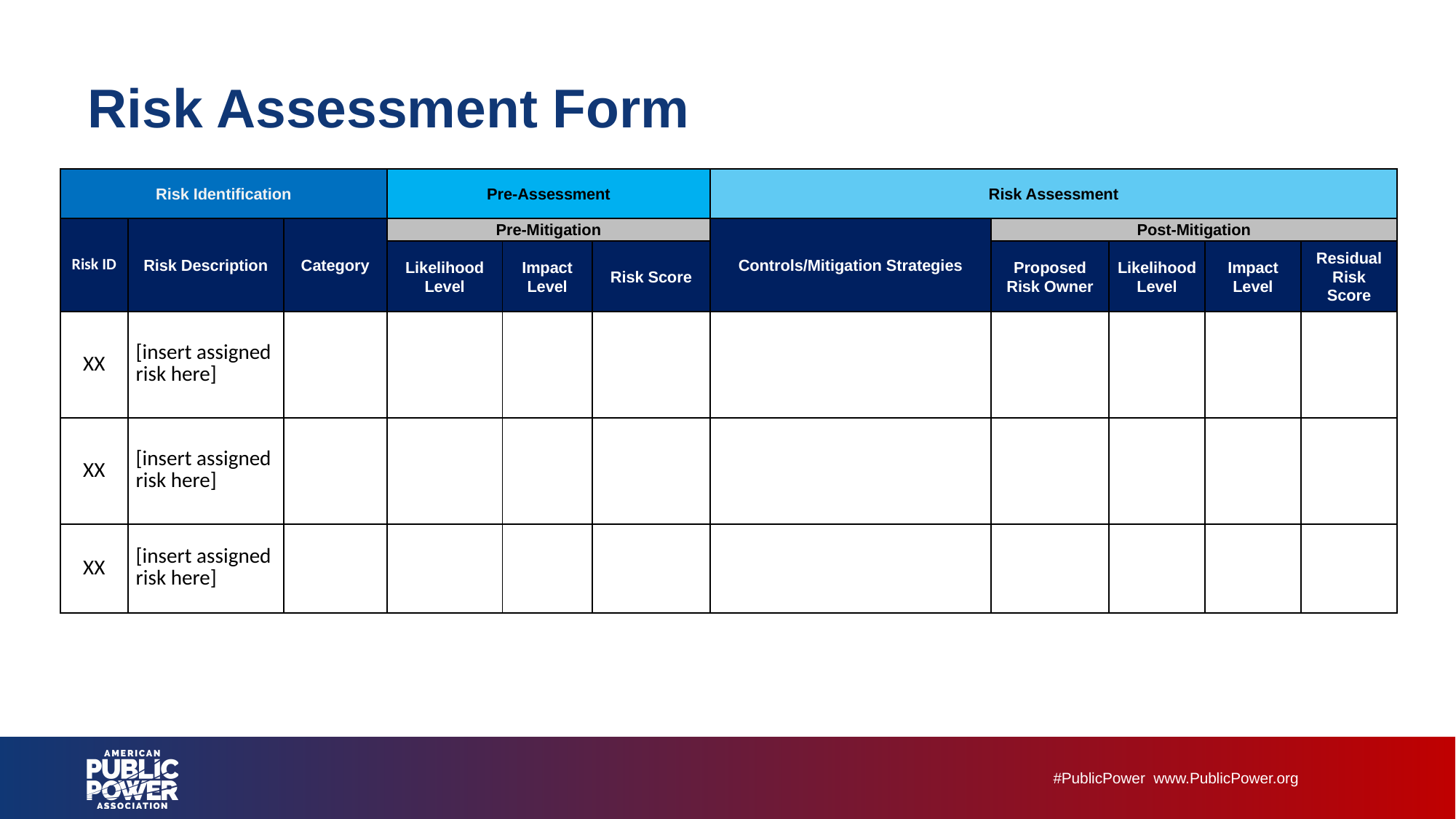

# Risk Assessment Form
| Risk Identification |  |  | Pre-Assessment |  |  | Risk Assessment |  |  |  |  |
| --- | --- | --- | --- | --- | --- | --- | --- | --- | --- | --- |
| Risk ID | Risk Description | Category | Pre-Mitigation |  |  | Controls/Mitigation Strategies | Post-Mitigation |  |  |  |
|  |  |  | Likelihood Level | Impact Level | Risk Score |  | Proposed Risk Owner | Likelihood Level | Impact Level | Residual Risk Score |
| XX | [insert assigned risk here] |  |  |  |  |  |  |  |  |  |
| XX | [insert assigned risk here] |  |  |  |  |  |  |  |  |  |
| XX | [insert assigned risk here] |  |  |  |  |  |  |  |  |  |
#PublicPower  www.PublicPower.org